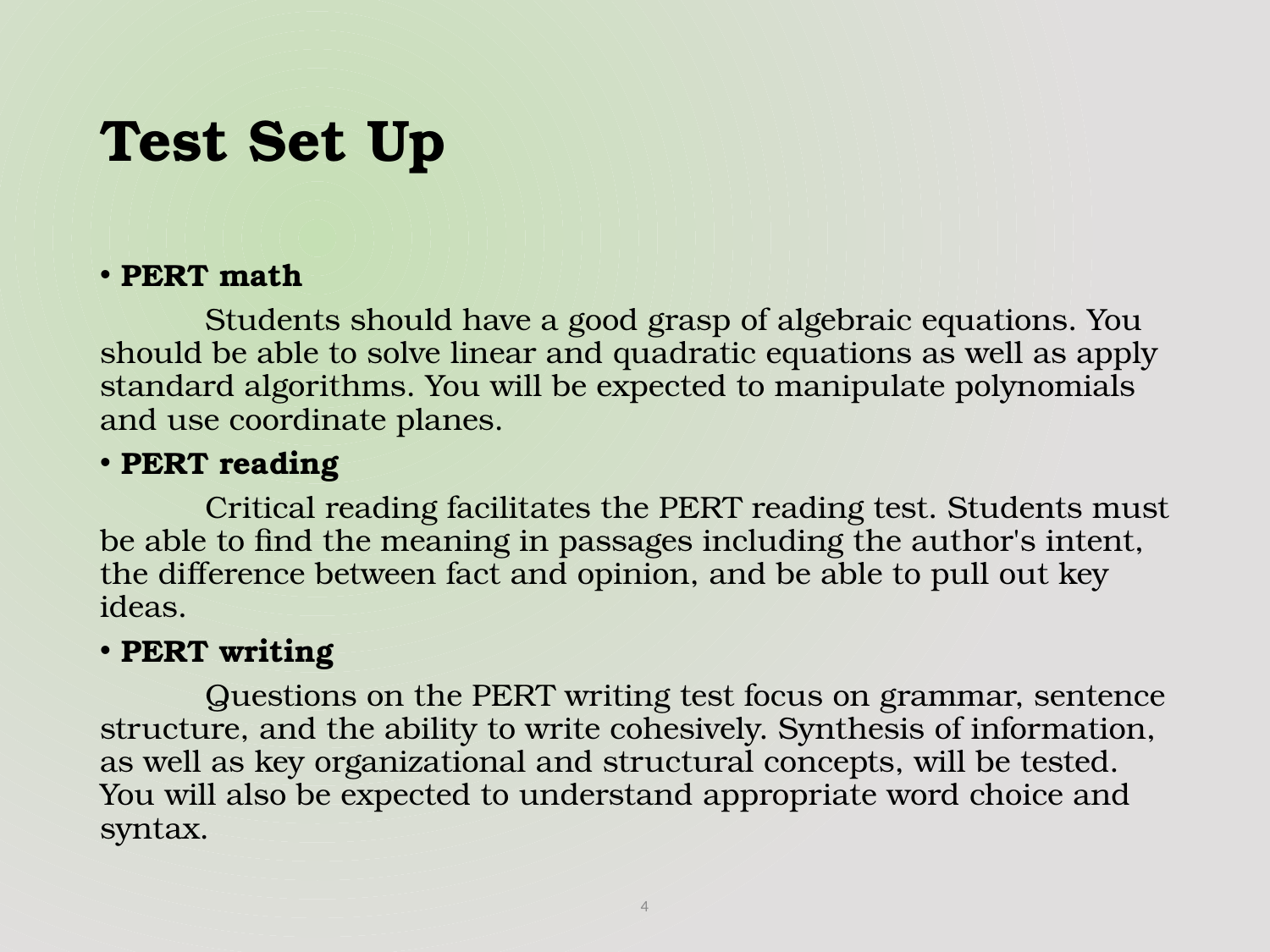

# Test Set Up
PERT math
	Students should have a good grasp of algebraic equations. You should be able to solve linear and quadratic equations as well as apply standard algorithms. You will be expected to manipulate polynomials and use coordinate planes.
PERT reading
	Critical reading facilitates the PERT reading test. Students must be able to find the meaning in passages including the author's intent, the difference between fact and opinion, and be able to pull out key ideas.
PERT writing
	Questions on the PERT writing test focus on grammar, sentence structure, and the ability to write cohesively. Synthesis of information, as well as key organizational and structural concepts, will be tested. You will also be expected to understand appropriate word choice and syntax.

4